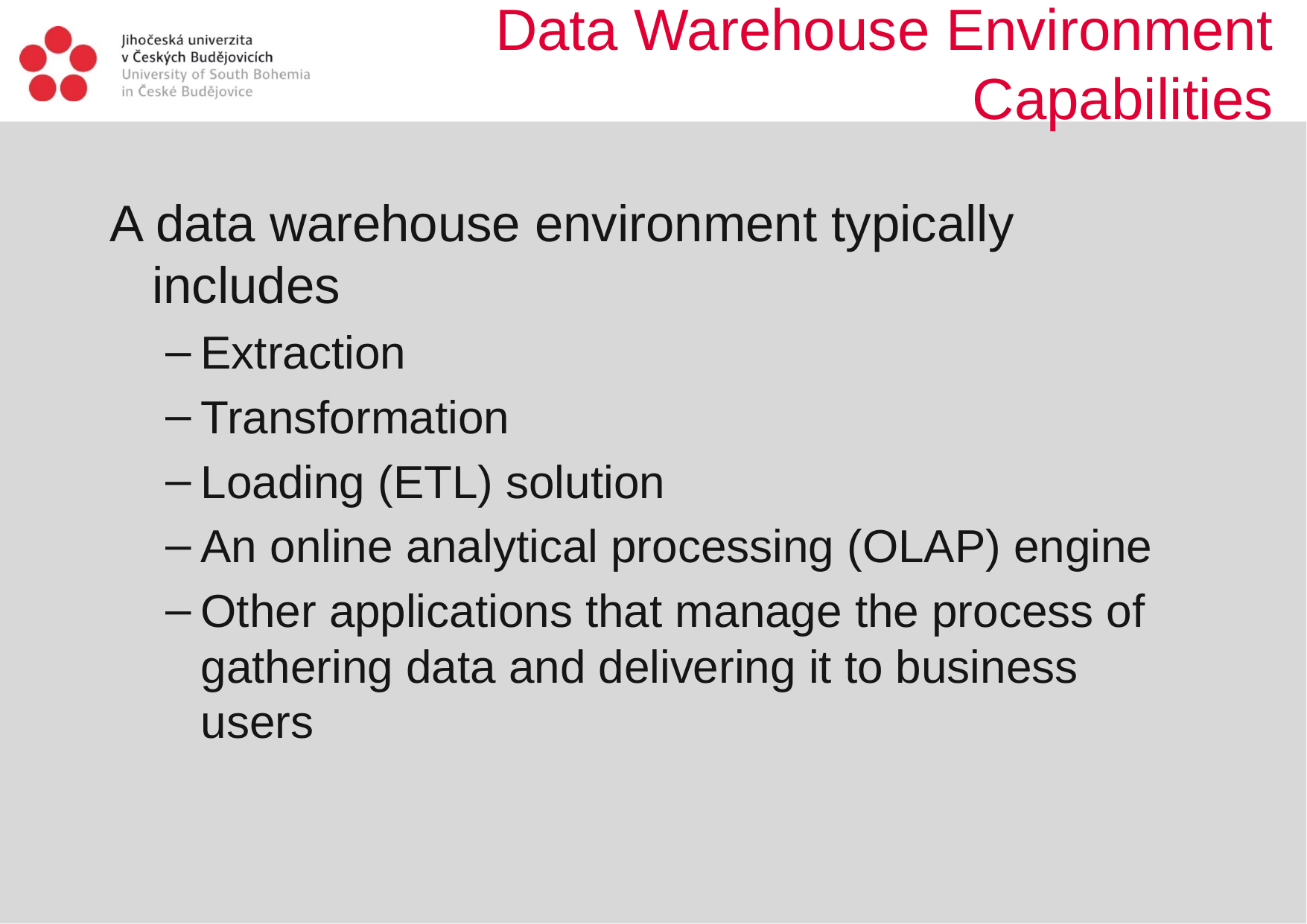

Data Warehouse Environment Capabilities
A data warehouse environment typically includes
Extraction
Transformation
Loading (ETL) solution
An online analytical processing (OLAP) engine
Other applications that manage the process of gathering data and delivering it to business users